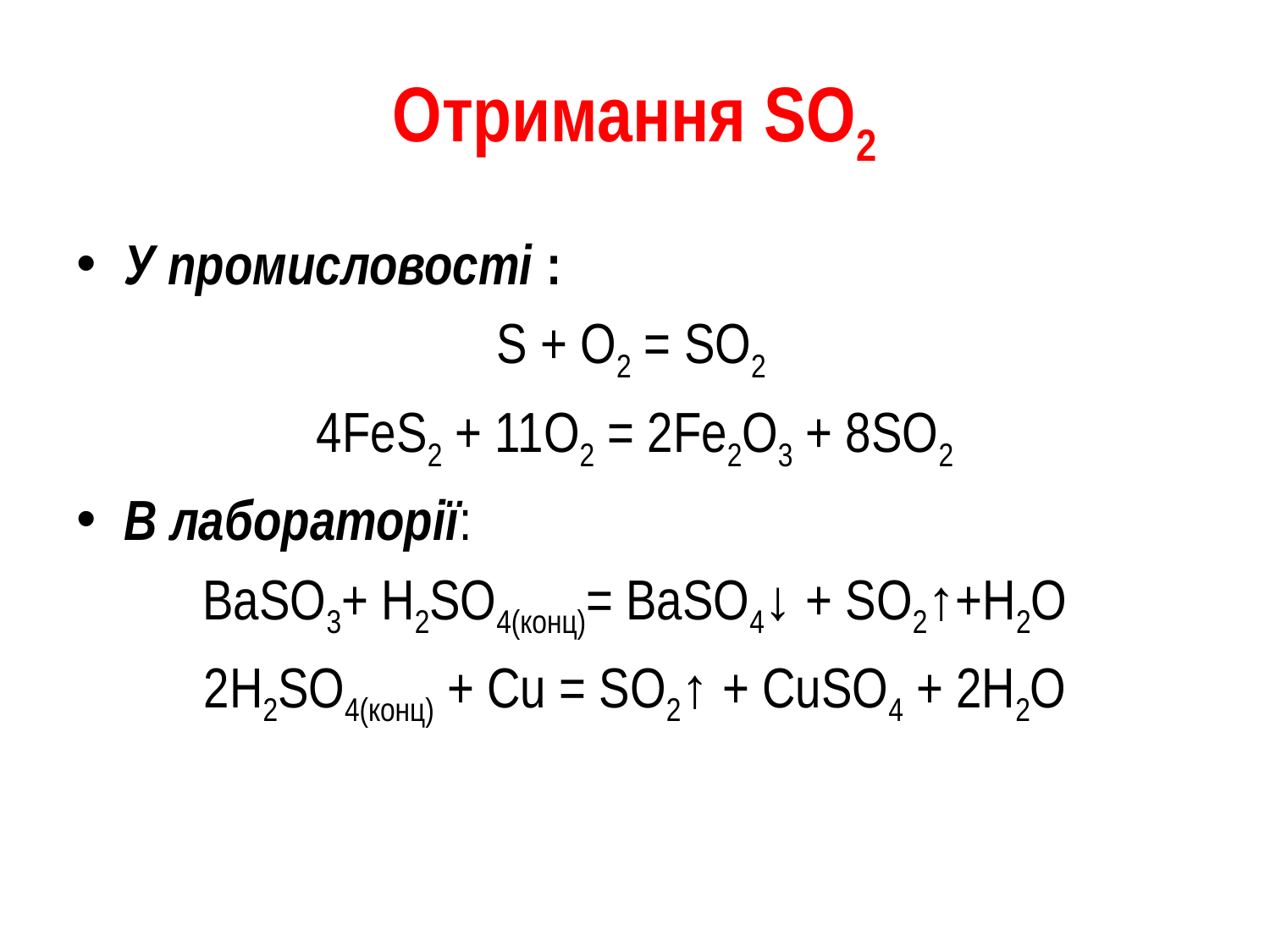

# Отримання SO2
У промисловості :
S + O2 = SO2
4FeS2 + 11O2 = 2Fe2O3 + 8SO2
В лабораторії:
BaSO3+ H2SO4(конц)= BaSO4↓ + SO2↑+H2O
2H2SO4(конц) + Cu = SO2↑ + CuSO4 + 2H2O